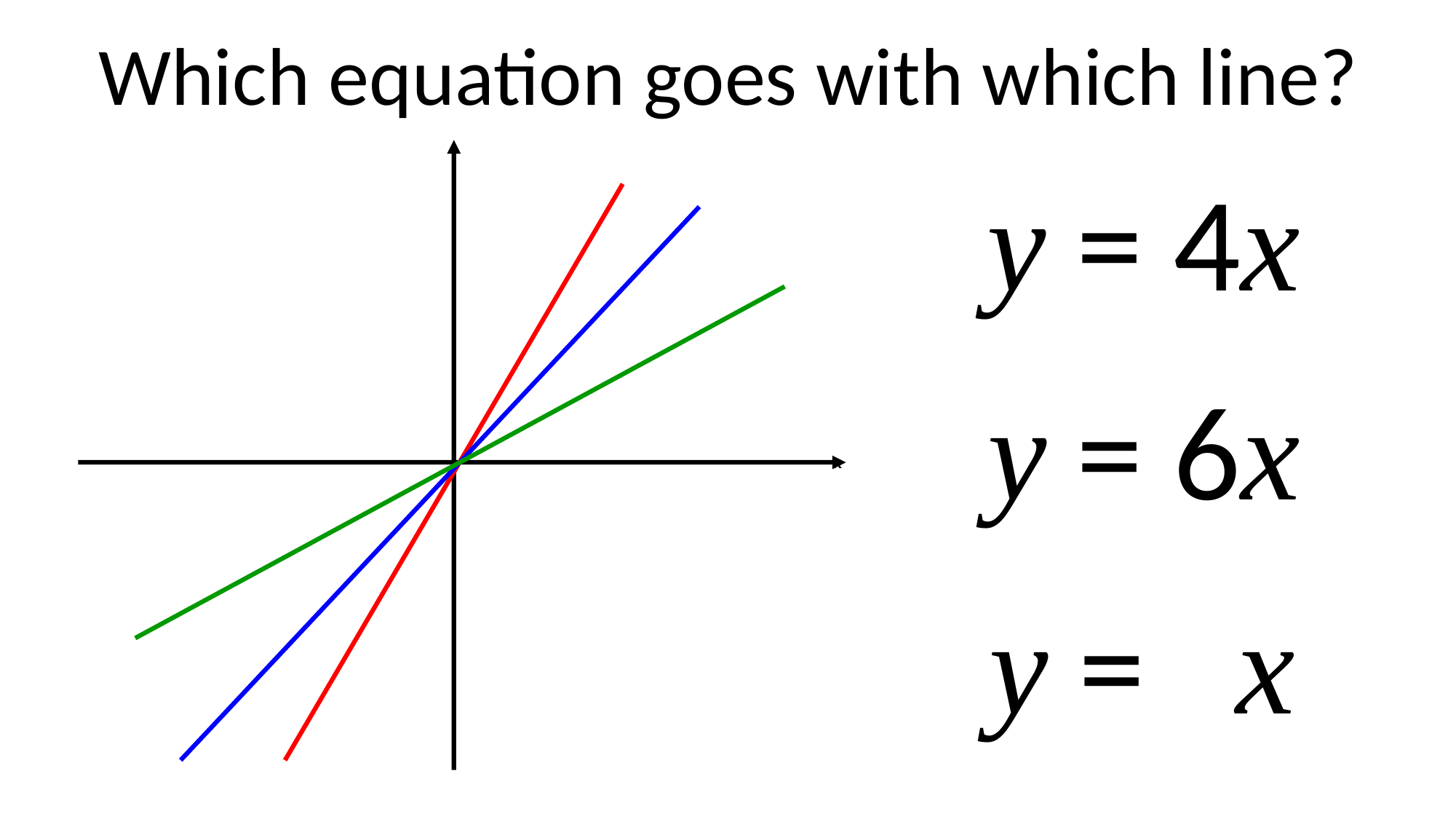

Which equation goes with which line?

x

y = 4x
y = 6x
y =   x